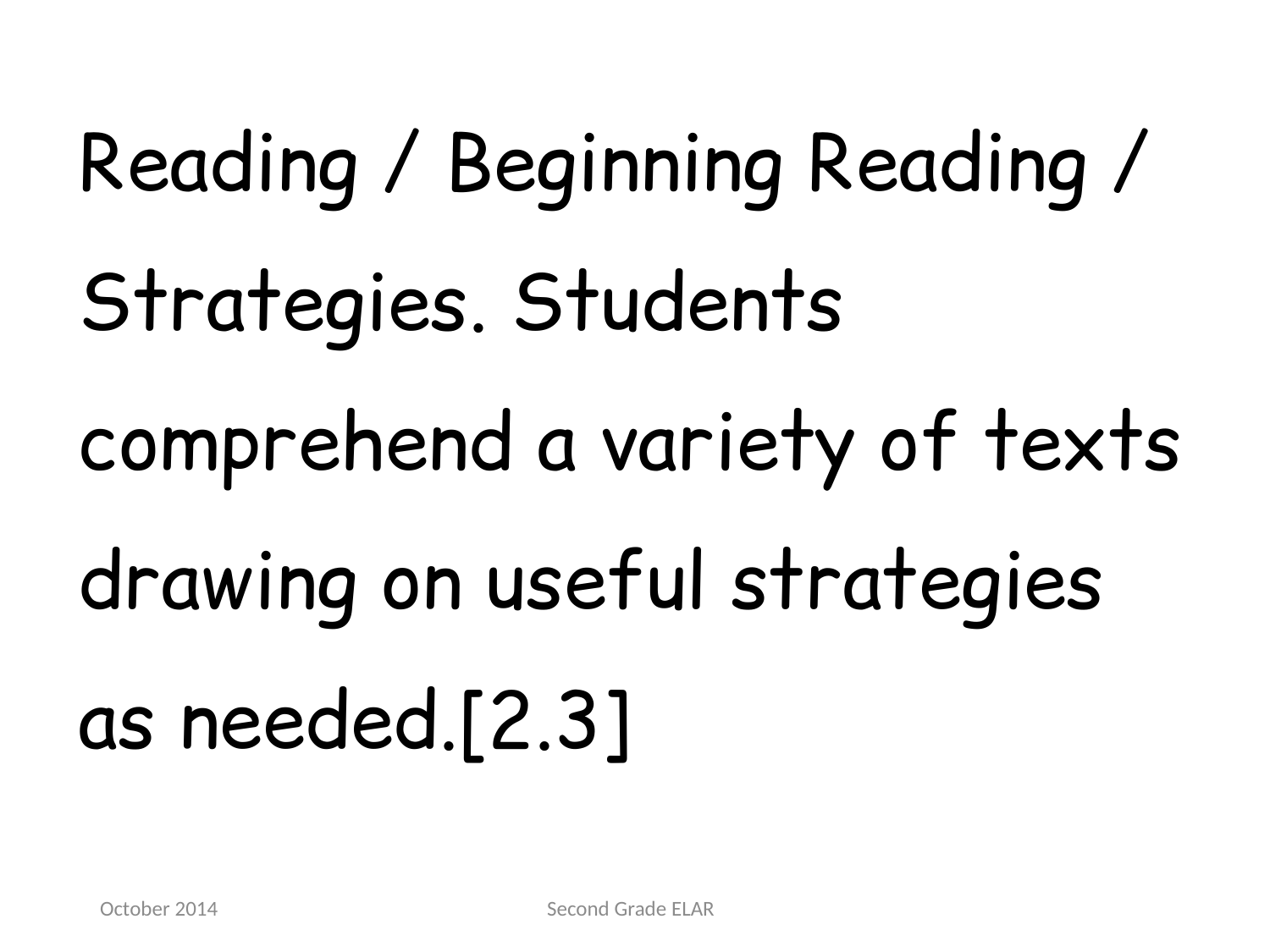

Reading / Beginning Reading / Strategies. Students comprehend a variety of texts drawing on useful strategies as needed.[2.3]
October 2014
Second Grade ELAR